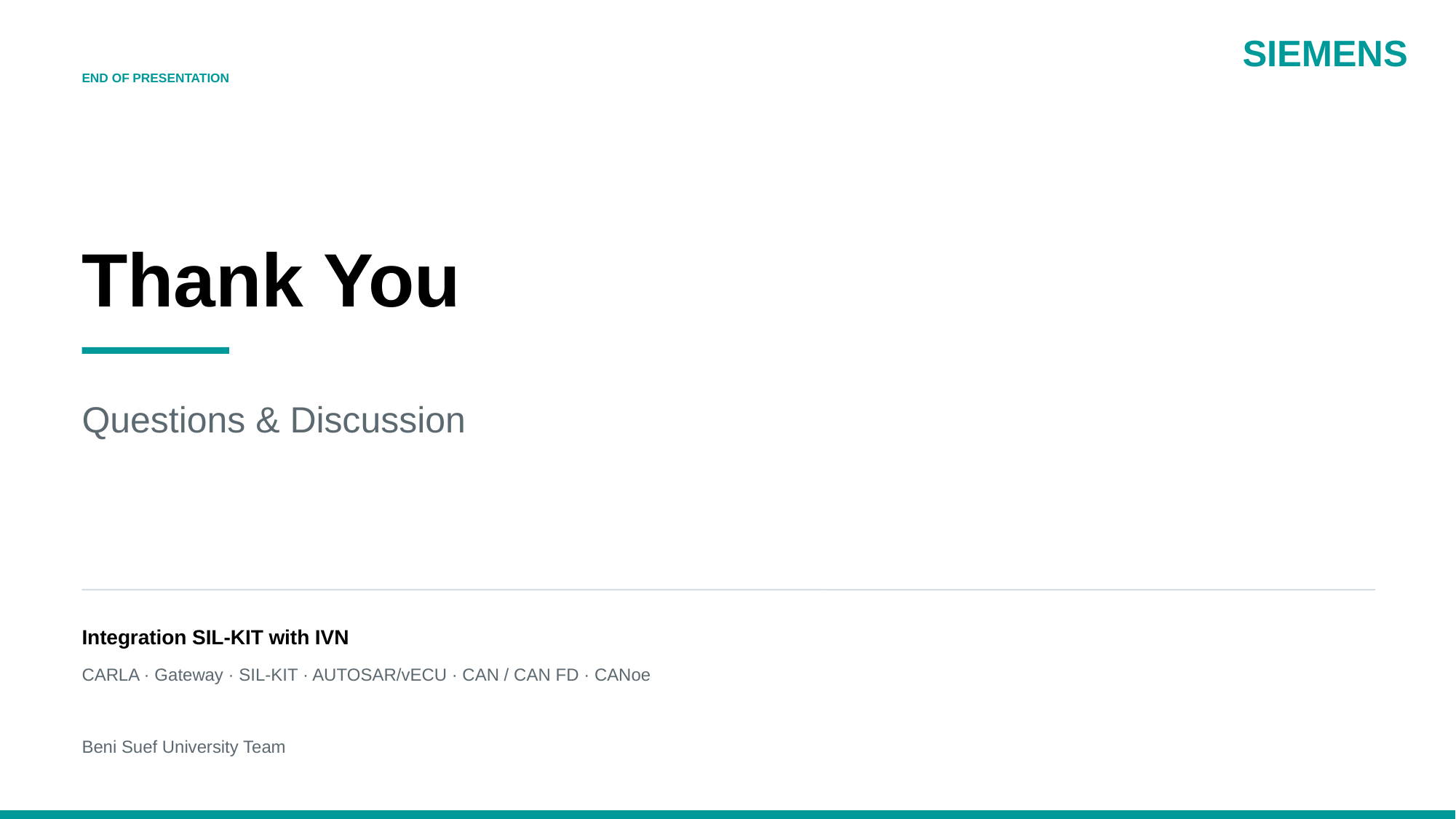

SIEMENS
END OF PRESENTATION
Thank You

Questions & Discussion

Integration SIL-KIT with IVN
CARLA · Gateway · SIL-KIT · AUTOSAR/vECU · CAN / CAN FD · CANoe
Beni Suef University Team